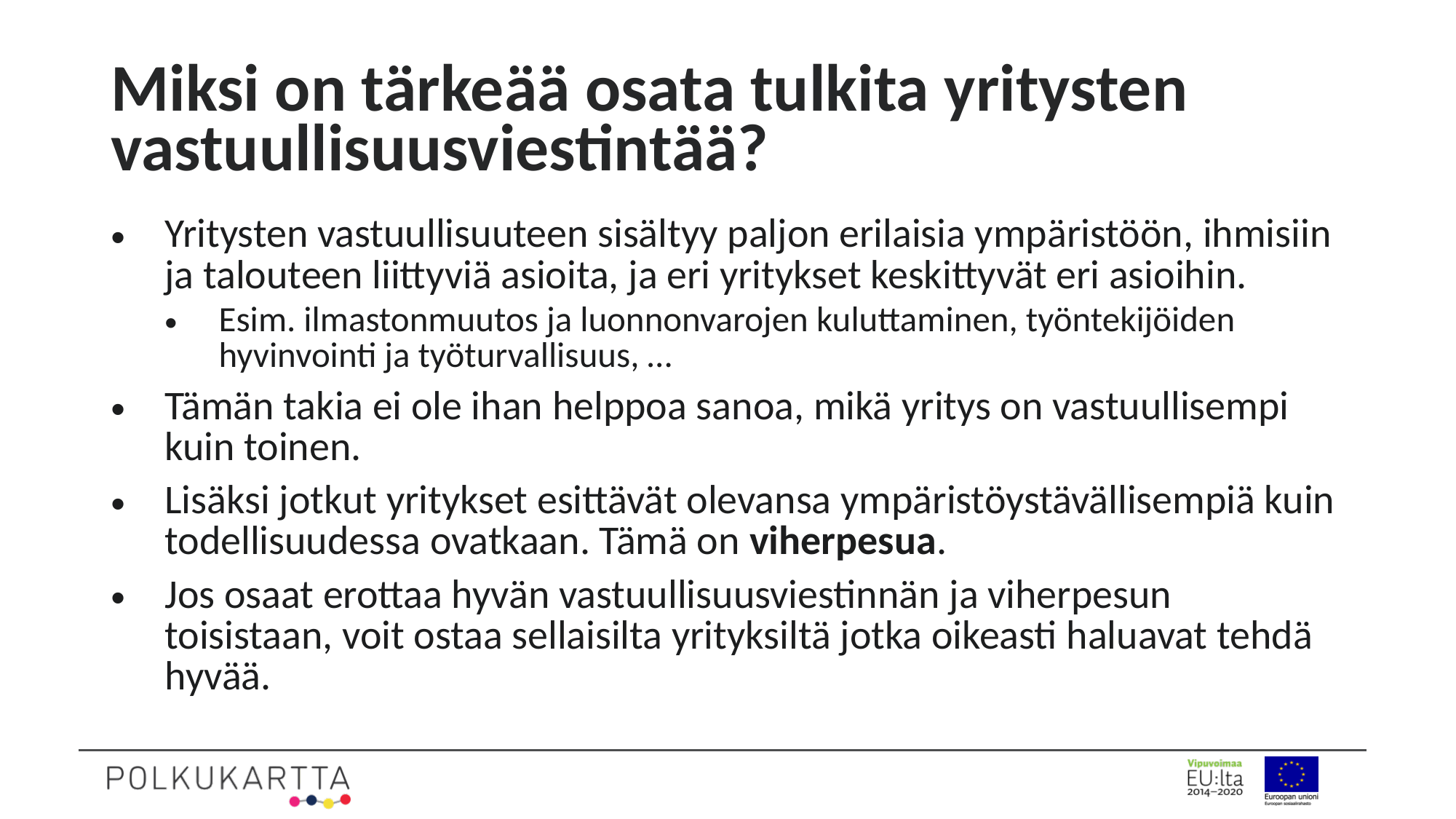

# Miksi on tärkeää osata tulkita yritysten vastuullisuusviestintää?
Yritysten vastuullisuuteen sisältyy paljon erilaisia ympäristöön, ihmisiin ja talouteen liittyviä asioita, ja eri yritykset keskittyvät eri asioihin.
Esim. ilmastonmuutos ja luonnonvarojen kuluttaminen, työntekijöiden hyvinvointi ja työturvallisuus, …
Tämän takia ei ole ihan helppoa sanoa, mikä yritys on vastuullisempi kuin toinen.
Lisäksi jotkut yritykset esittävät olevansa ympäristöystävällisempiä kuin todellisuudessa ovatkaan. Tämä on viherpesua.
Jos osaat erottaa hyvän vastuullisuusviestinnän ja viherpesun toisistaan, voit ostaa sellaisilta yrityksiltä jotka oikeasti haluavat tehdä hyvää.